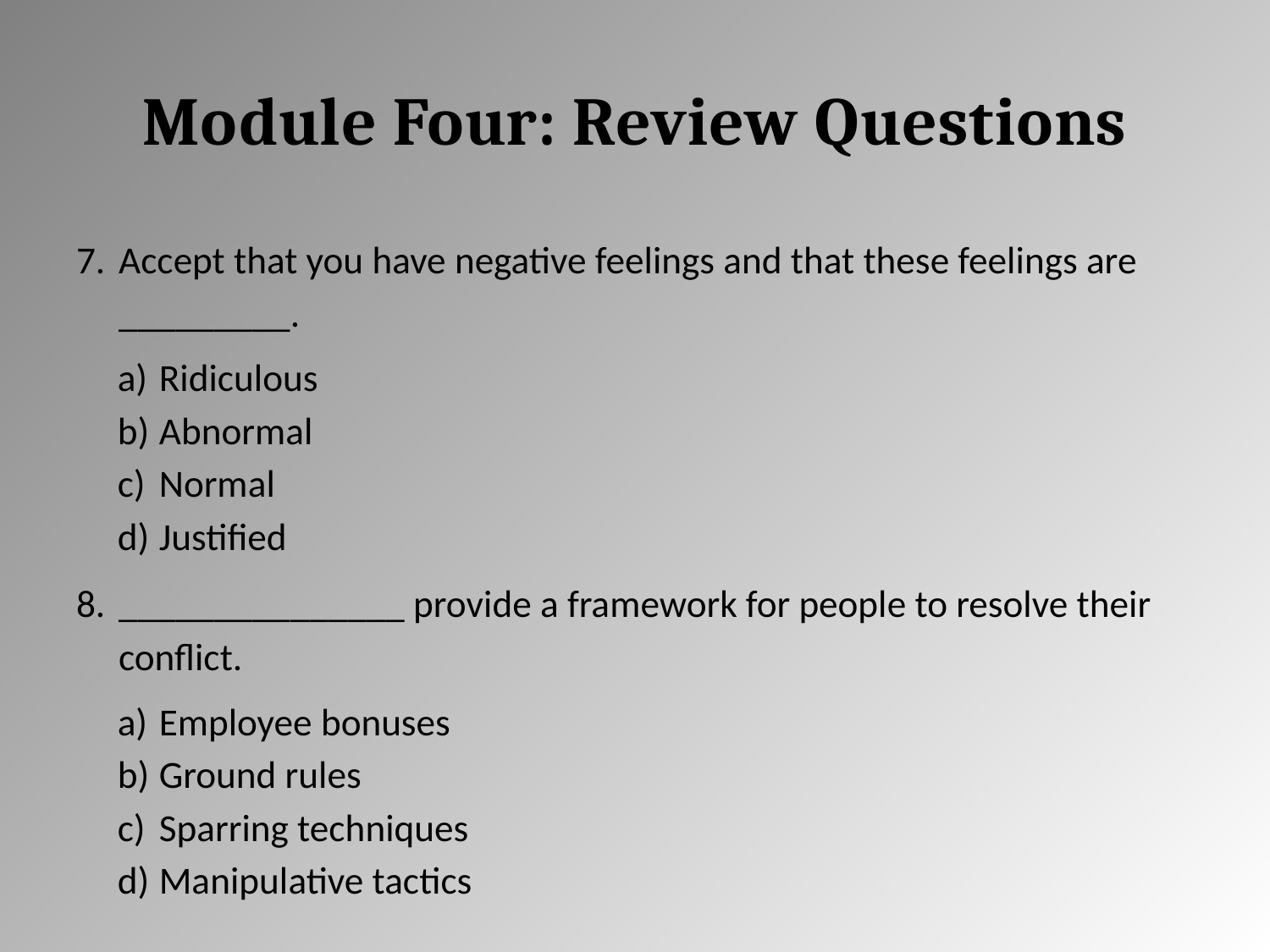

# Module Four: Review Questions
Accept that you have negative feelings and that these feelings are _________.
Ridiculous
Abnormal
Normal
Justified
_______________ provide a framework for people to resolve their conflict.
Employee bonuses
Ground rules
Sparring techniques
Manipulative tactics